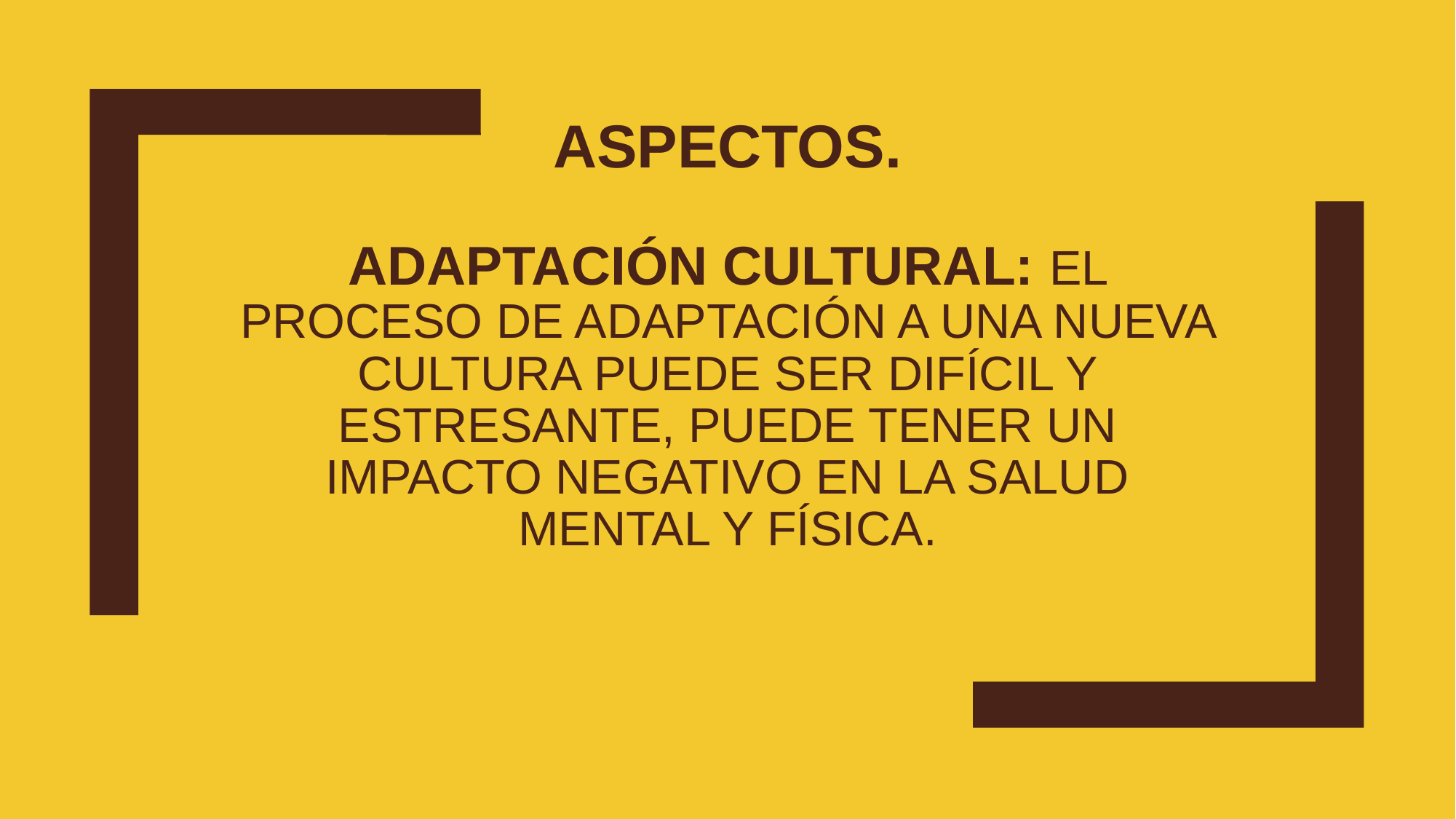

# Aspectos. Adaptación cultural: el proceso de adaptación a una nueva cultura puede ser difícil y estresante, puede tener un impacto negativo en la salud mental y física.